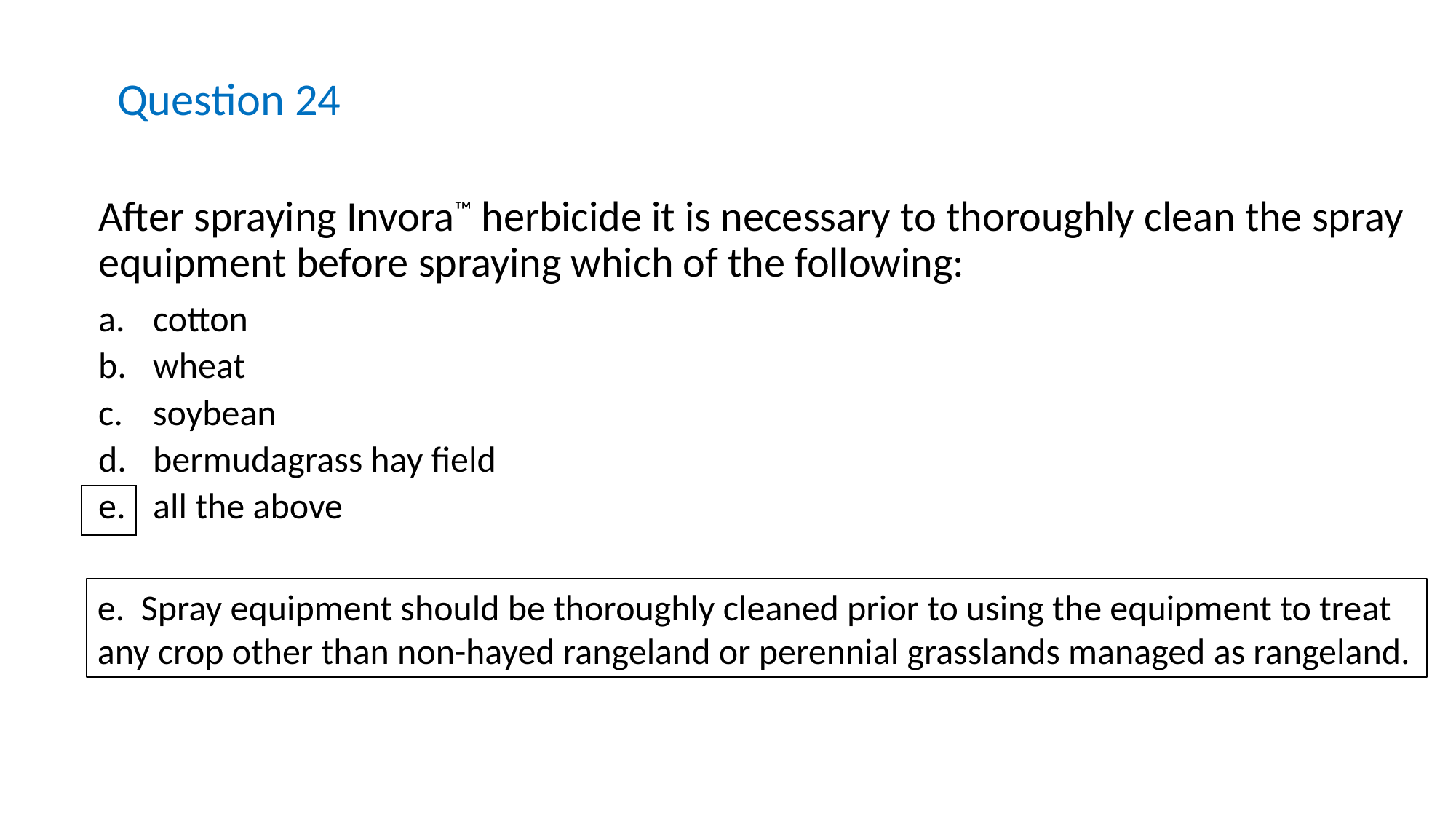

Question 24
After spraying Invora™ herbicide it is necessary to thoroughly clean the spray equipment before spraying which of the following:
cotton
wheat
soybean
bermudagrass hay field
all the above

e.  Spray equipment should be thoroughly cleaned prior to using the equipment to treat any crop other than non-hayed rangeland or perennial grasslands managed as rangeland.